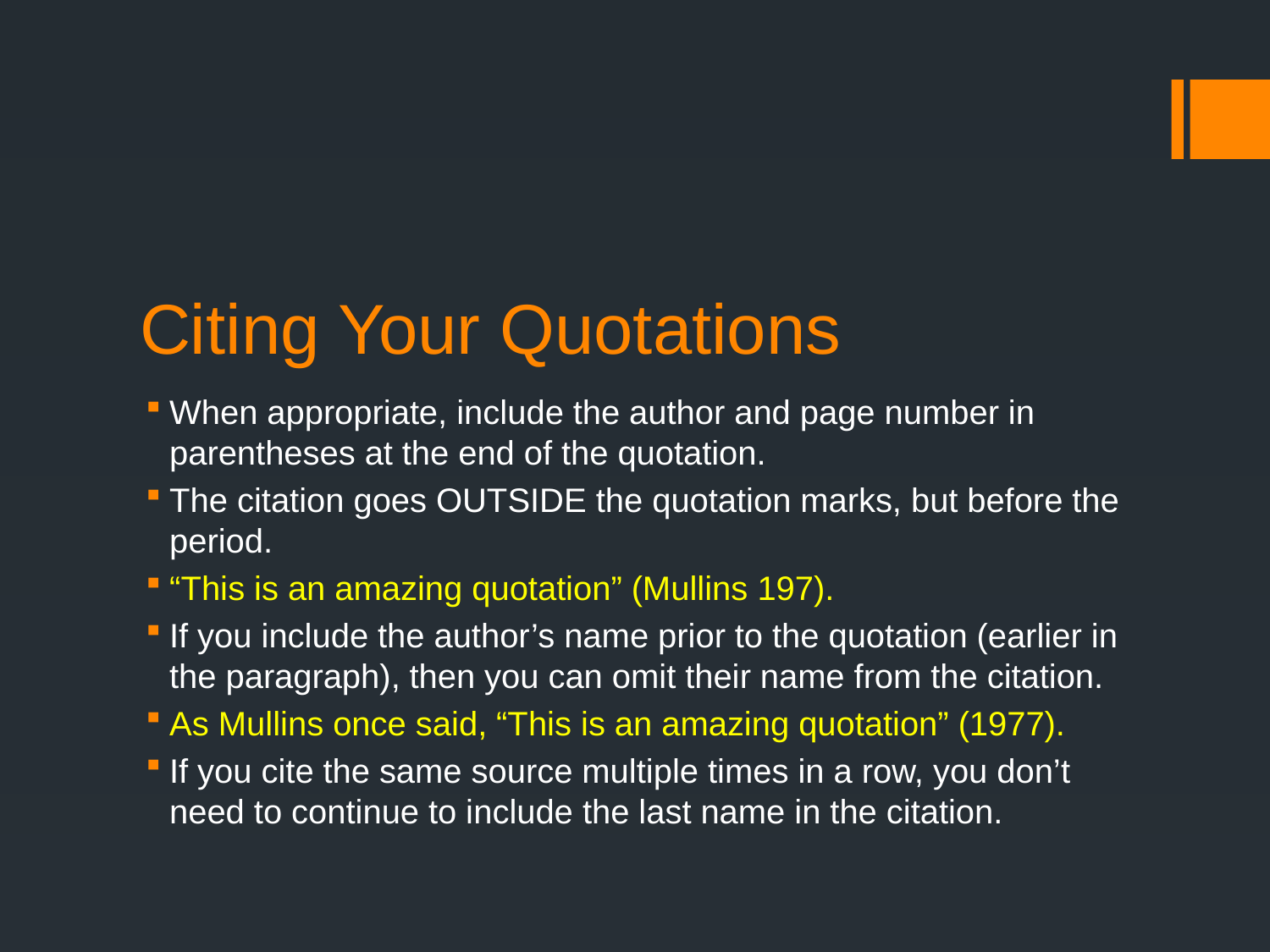

# Citing Your Quotations
When appropriate, include the author and page number in parentheses at the end of the quotation.
The citation goes OUTSIDE the quotation marks, but before the period.
“This is an amazing quotation” (Mullins 197).
If you include the author’s name prior to the quotation (earlier in the paragraph), then you can omit their name from the citation.
As Mullins once said, “This is an amazing quotation” (1977).
If you cite the same source multiple times in a row, you don’t need to continue to include the last name in the citation.